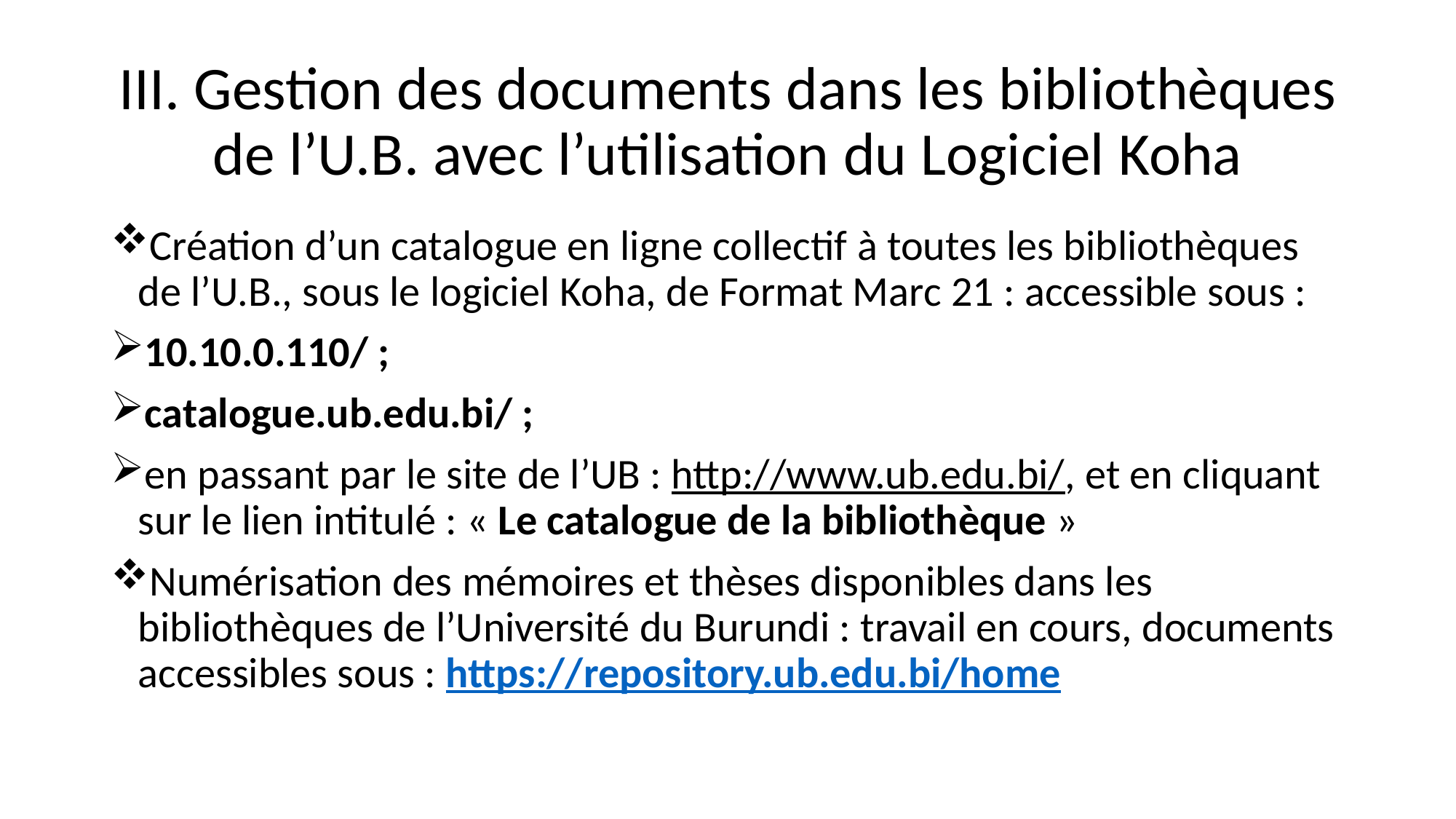

# III. Gestion des documents dans les bibliothèques de l’U.B. avec l’utilisation du Logiciel Koha
Création d’un catalogue en ligne collectif à toutes les bibliothèques de l’U.B., sous le logiciel Koha, de Format Marc 21 : accessible sous :
10.10.0.110/ ;
catalogue.ub.edu.bi/ ;
en passant par le site de l’UB : http://www.ub.edu.bi/, et en cliquant sur le lien intitulé : « Le catalogue de la bibliothèque »
Numérisation des mémoires et thèses disponibles dans les bibliothèques de l’Université du Burundi : travail en cours, documents accessibles sous : https://repository.ub.edu.bi/home